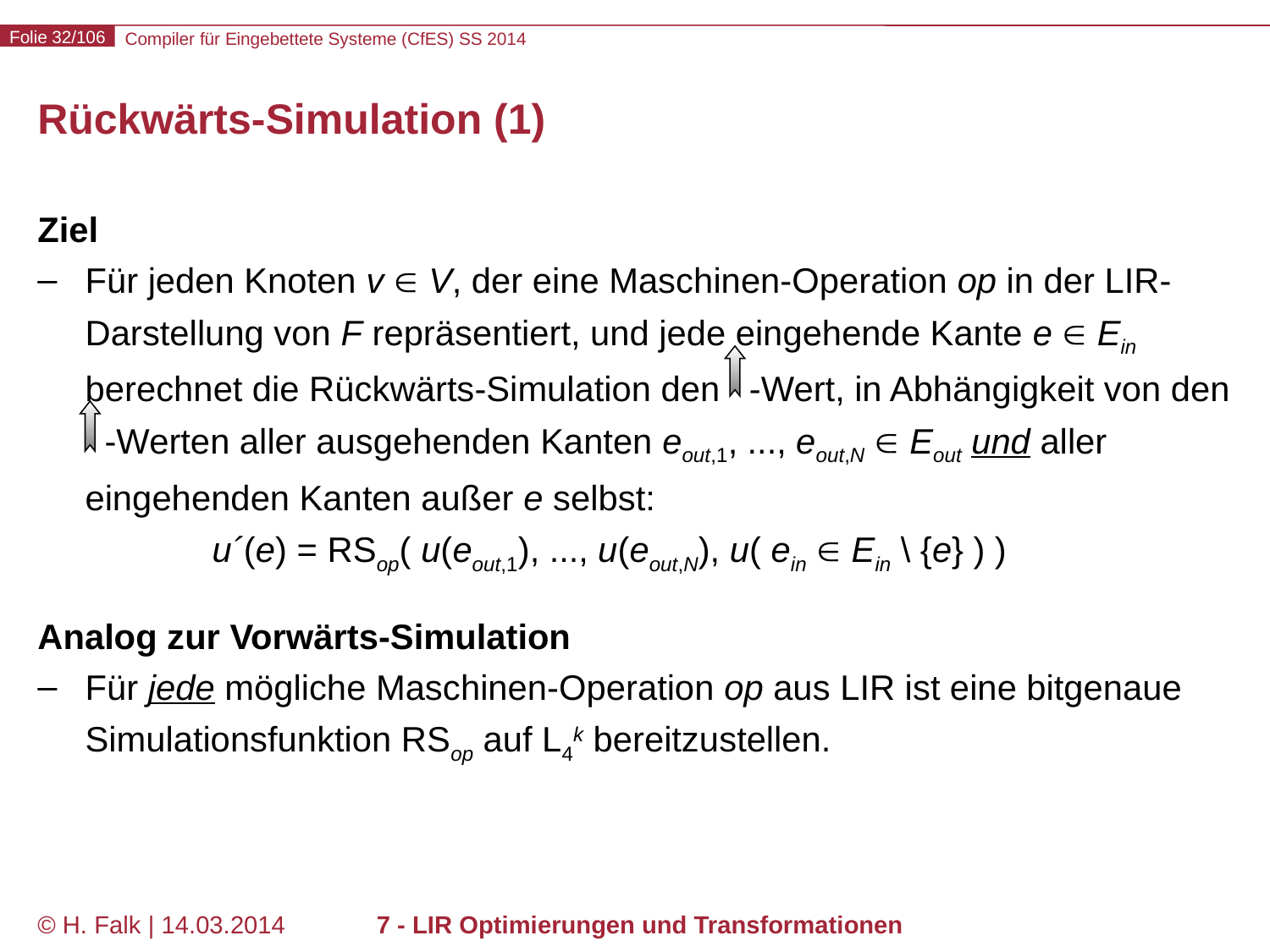

# Rückwärts-Simulation (1)
Ziel
Für jeden Knoten v ∈ V, der eine Maschinen-Operation op in der LIR-Darstellung von F repräsentiert, und jede eingehende Kante e ∈ Ein berechnet die Rückwärts-Simulation den   -Wert, in Abhängigkeit von den
  -Werten aller ausgehenden Kanten eout,1, ..., eout,N ∈ Eout und aller eingehenden Kanten außer e selbst:
	u´(e) = RSop( u(eout,1), ..., u(eout,N), u( ein ∈ Ein \ {e} ) )

Analog zur Vorwärts-Simulation
Für jede mögliche Maschinen-Operation op aus LIR ist eine bitgenaue Simulationsfunktion RSop auf L4k bereitzustellen.

© H. Falk | 14.03.2014
7 - LIR Optimierungen und Transformationen